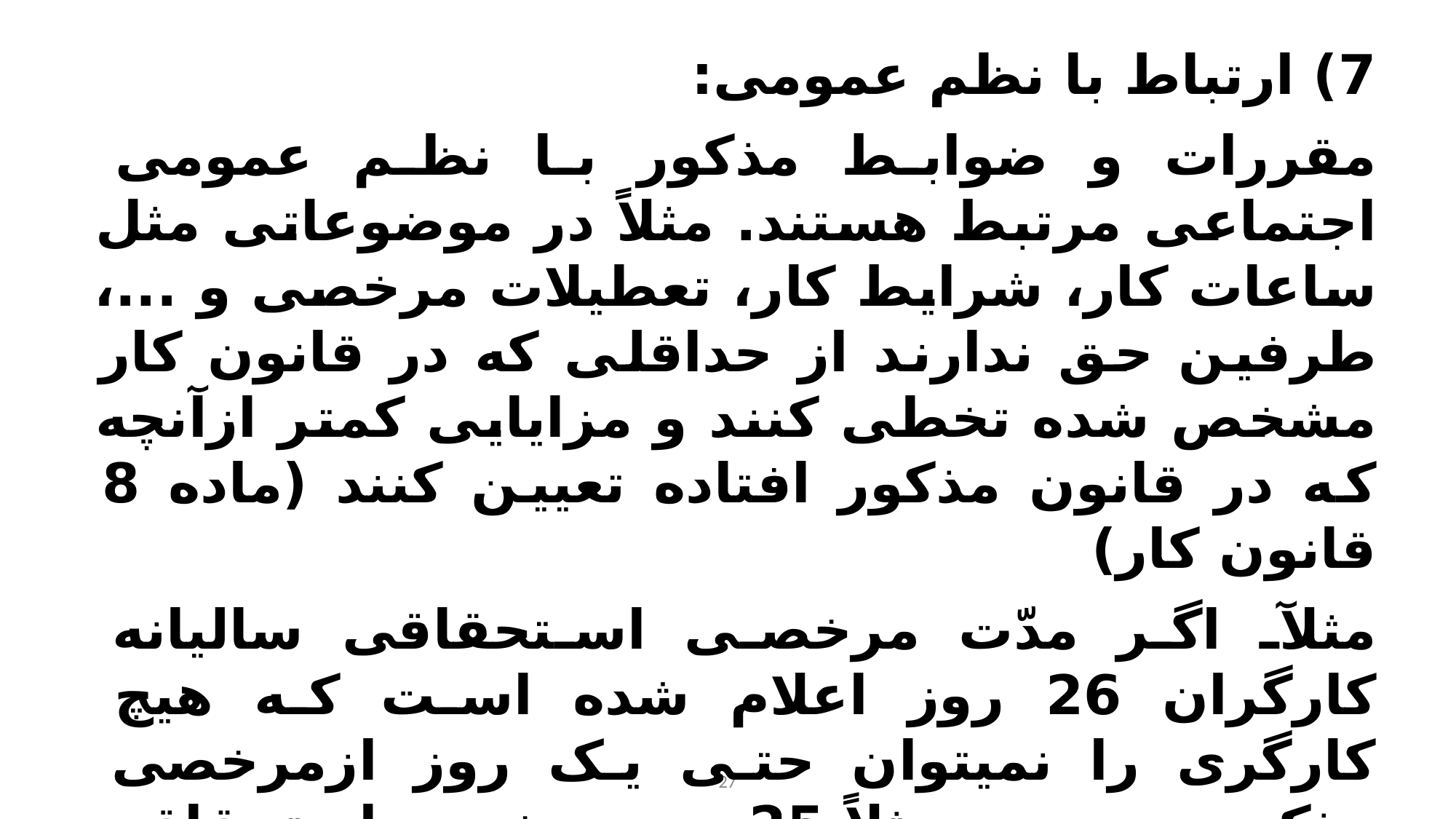

7) ارتباط با نظم عمومی:
مقررات و ضوابط مذکور با نظم عمومی اجتماعی مرتبط هستند. مثلاً در موضوعاتی مثل ساعات کار، شرایط کار، تعطیلات مرخصی و ...، طرفین حق ندارند از حداقلی که در قانون کار مشخص شده تخطی کنند و مزایایی کمتر ازآنچه که در قانون مذکور افتاده تعیین کنند (ماده 8 قانون کار)
مثلآ اگر مدّت مرخصی استحقاقی سالیانه کارگران 26 روز اعلام شده است که هیچ کارگری را نمیتوان حتی یک روز ازمرخصی مذکور محروم و مثلاً 25 روز مرخصی استحقاقی داد.
27